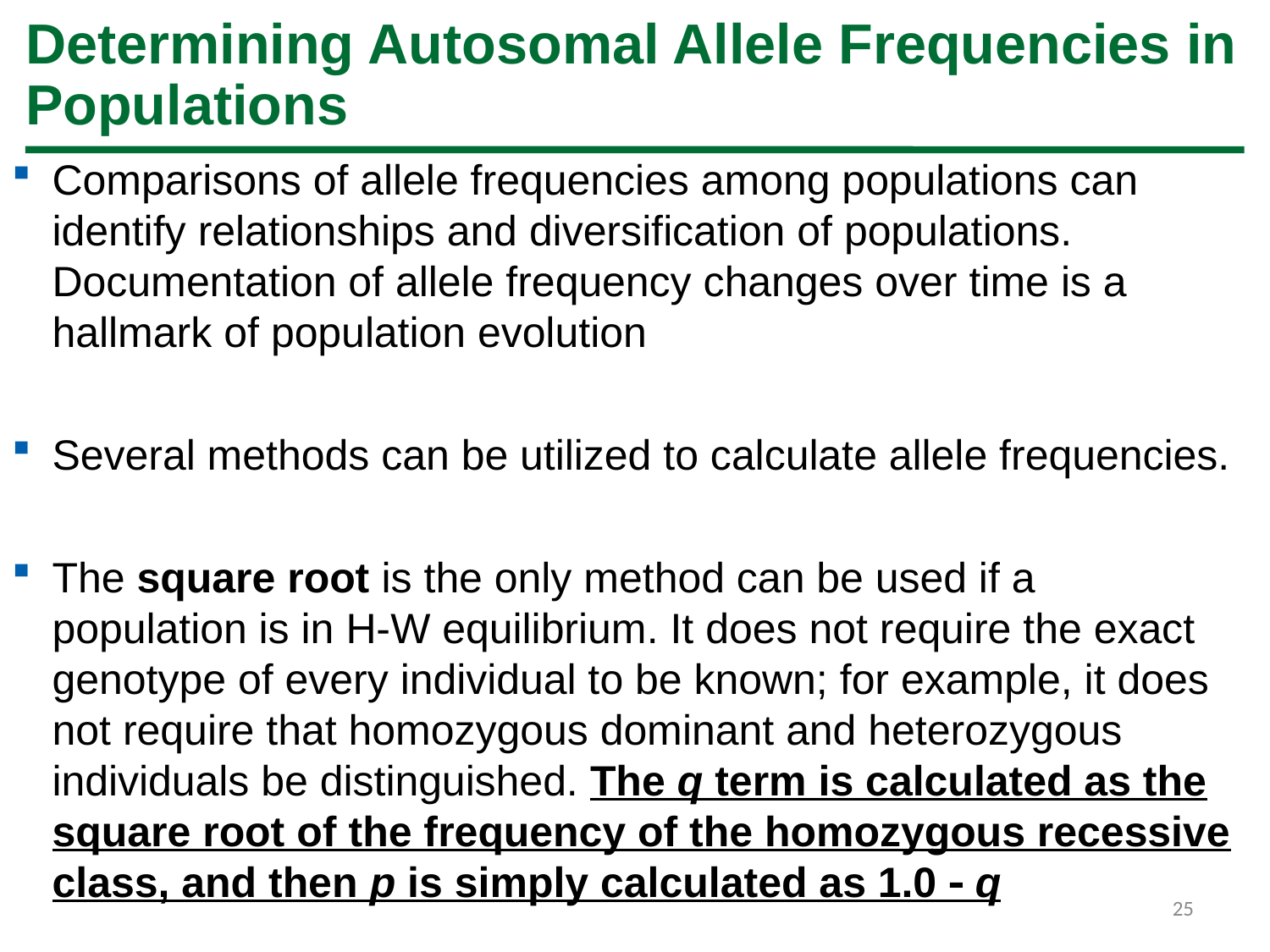

# Determining Autosomal Allele Frequencies in Populations
Comparisons of allele frequencies among populations can identify relationships and diversification of populations. Documentation of allele frequency changes over time is a hallmark of population evolution

Several methods can be utilized to calculate allele frequencies.

The square root is the only method can be used if a population is in H-W equilibrium. It does not require the exact genotype of every individual to be known; for example, it does not require that homozygous dominant and heterozygous individuals be distinguished. The q term is calculated as the square root of the frequency of the homozygous recessive class, and then p is simply calculated as 1.0 − q

25